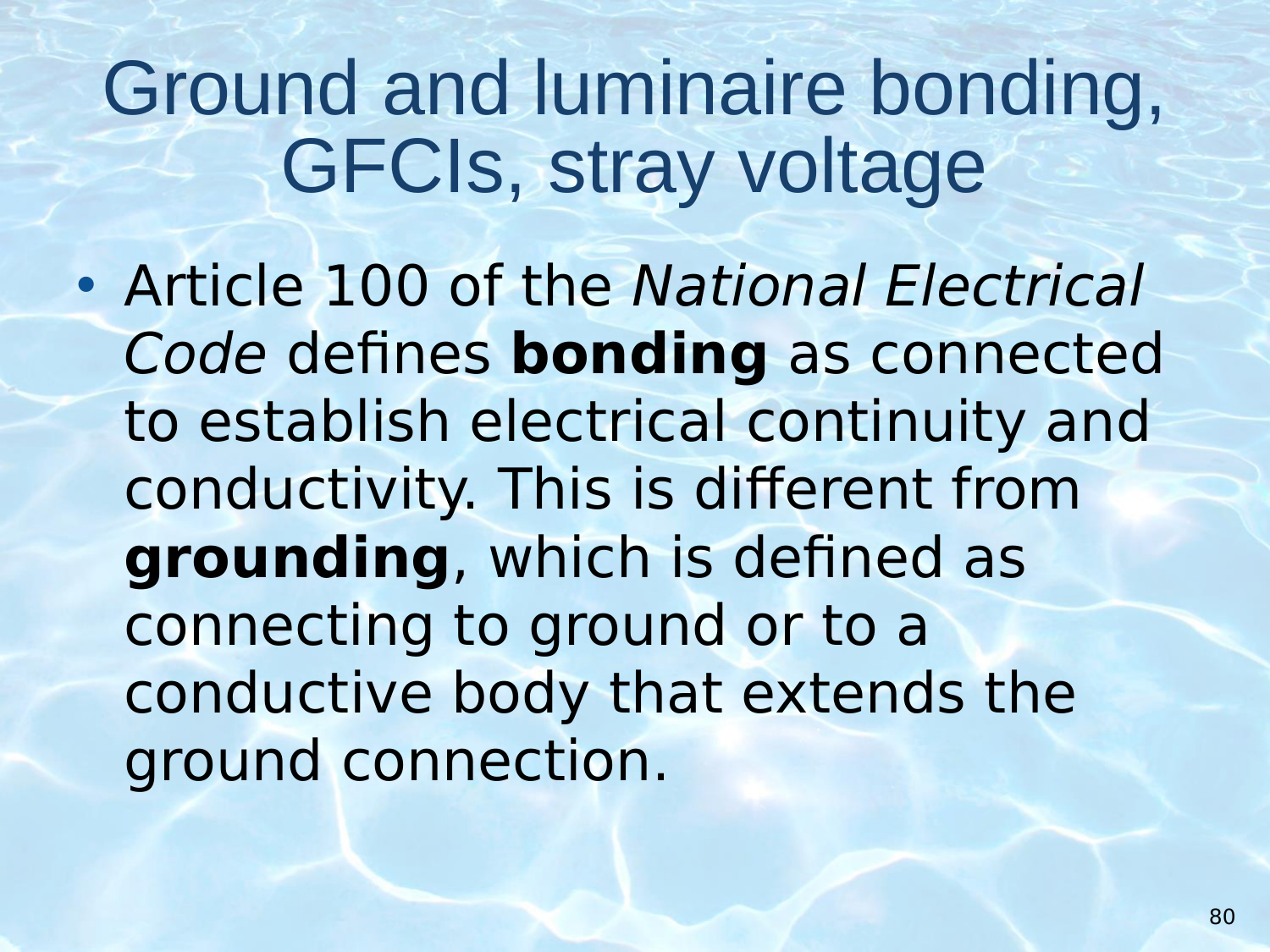

# Ground and luminaire bonding, GFCIs, stray voltage
Article 100 of the National Electrical Code defines bonding as connected to establish electrical continuity and conductivity. This is different from grounding, which is defined as connecting to ground or to a conductive body that extends the ground connection.
80